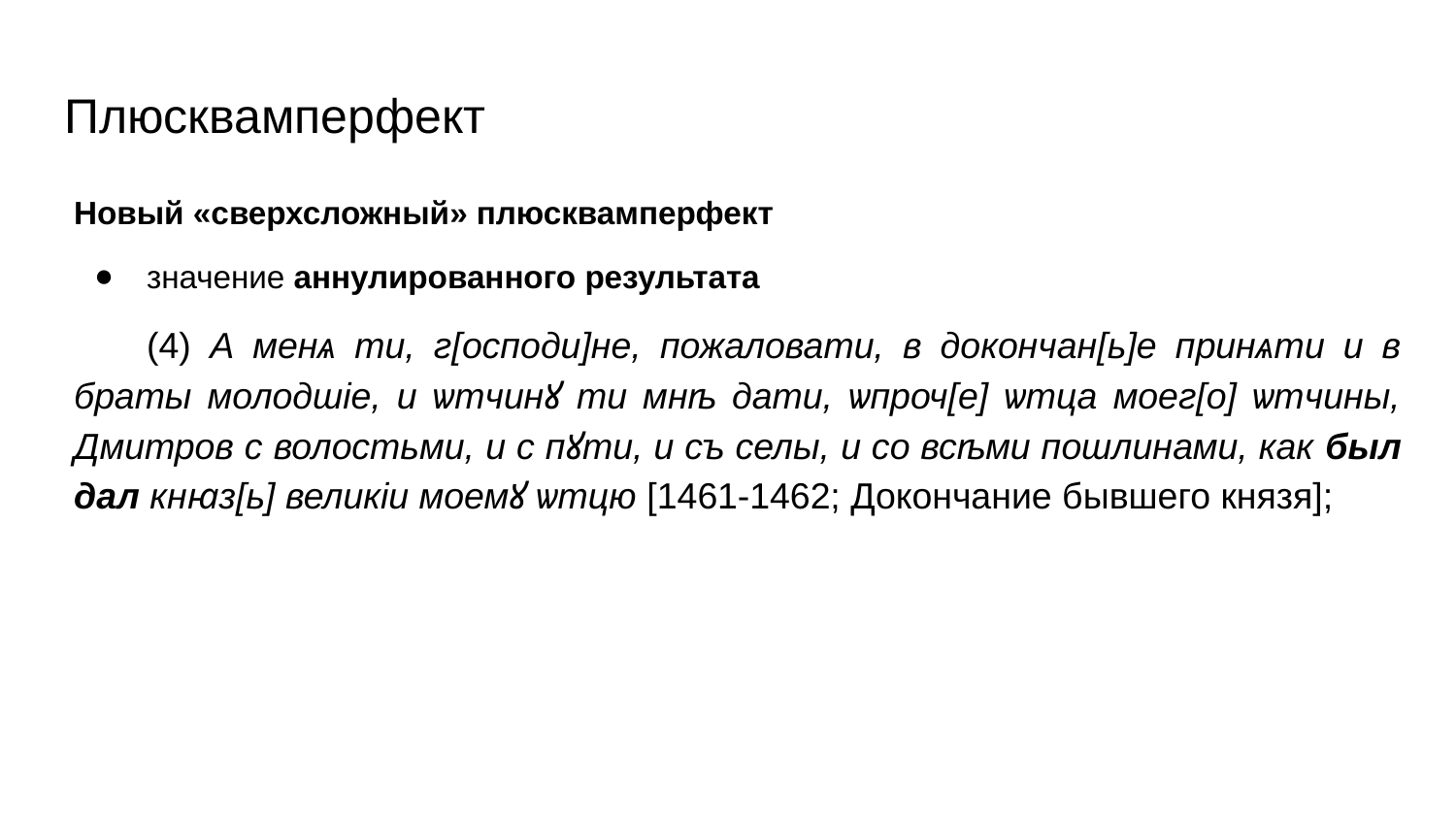

# Плюсквамперфект
Новый «сверхсложный» плюсквамперфект
значение аннулированного результата
(4) А менѧ ти, г[осподи]не, пожаловати, в докончан[ь]е принѧти и в браты молодшіе, и ѡтчинꙋ ти мнѣ дати, ѡпроч[е] ѡтца моег[о] ѡтчины, Дмитров с волостьми, и с пꙋти, и съ селы, и со всѣми пошлинами, как был дал кнꙗз[ь] великіи моемꙋ ѡтцю [1461-1462; Докончание бывшего князя];